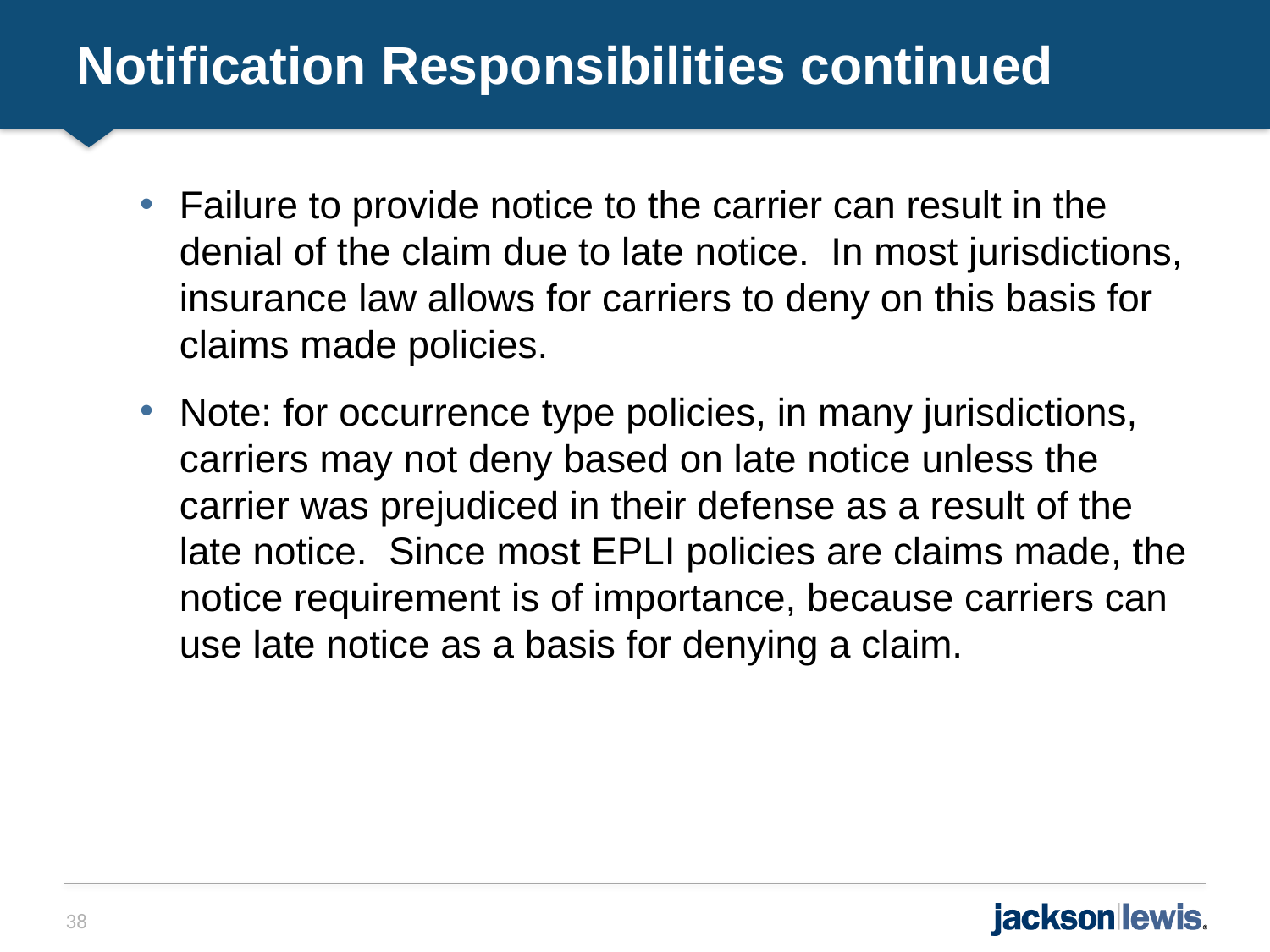

# Notification Responsibilities continued
Failure to provide notice to the carrier can result in the denial of the claim due to late notice.  In most jurisdictions, insurance law allows for carriers to deny on this basis for claims made policies.
Note: for occurrence type policies, in many jurisdictions, carriers may not deny based on late notice unless the carrier was prejudiced in their defense as a result of the late notice.  Since most EPLI policies are claims made, the notice requirement is of importance, because carriers can use late notice as a basis for denying a claim.

38